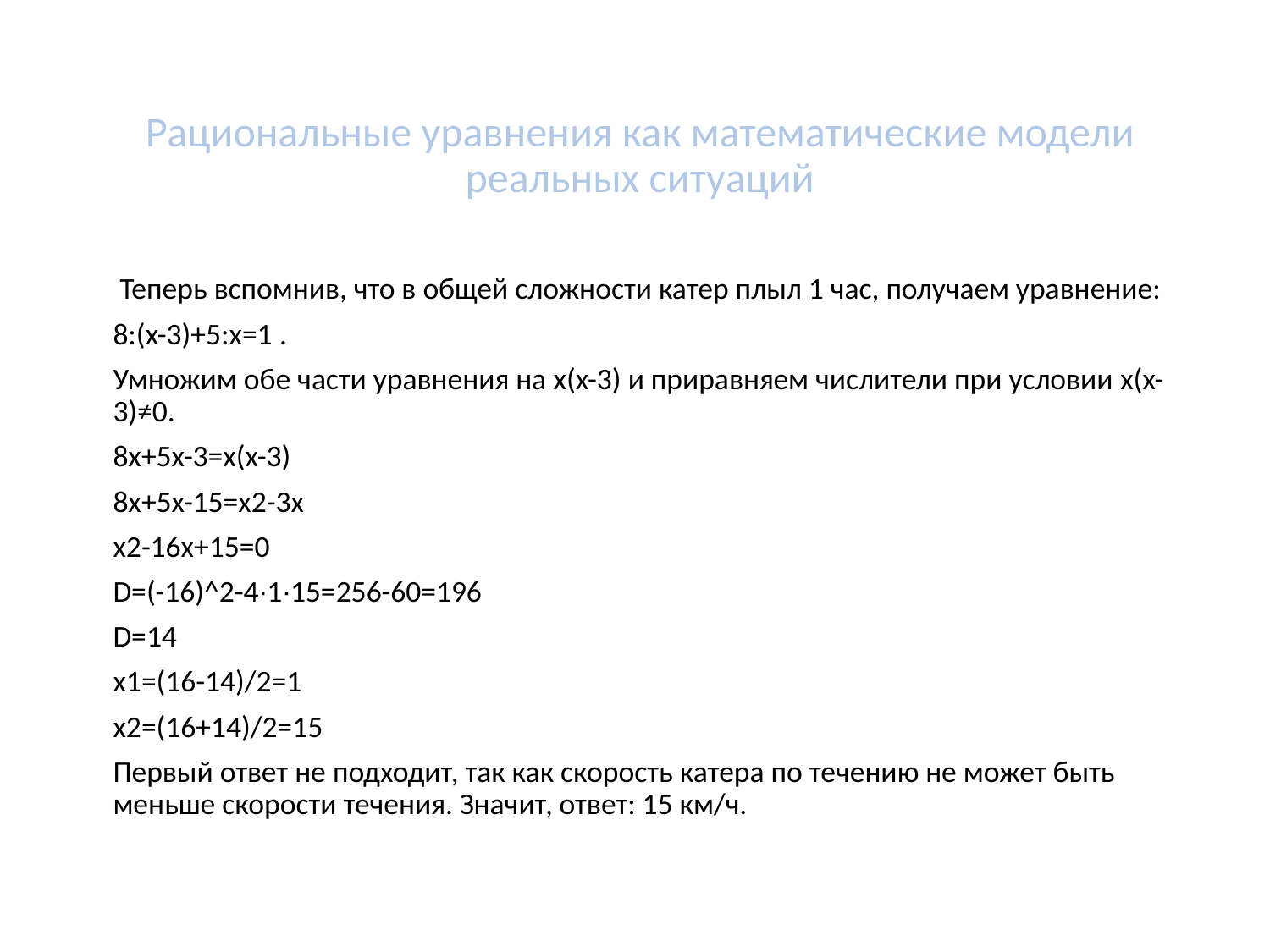

# Рациональные уравнения как математические модели реальных ситуаций
 Теперь вспомнив, что в общей сложности катер плыл 1 час, получаем уравнение:
8:(x-3)+5:x=1 .
Умножим обе части уравнения на x(x-3) и приравняем числители при условии x(x-3)≠0.
8x+5x-3=x(x-3)
8x+5x-15=x2-3x
x2-16x+15=0
D=(-16)^2-4∙1∙15=256-60=196
D=14
x1=(16-14)/2=1
x2=(16+14)/2=15
Первый ответ не подходит, так как скорость катера по течению не может быть меньше скорости течения. Значит, ответ: 15 км/ч.